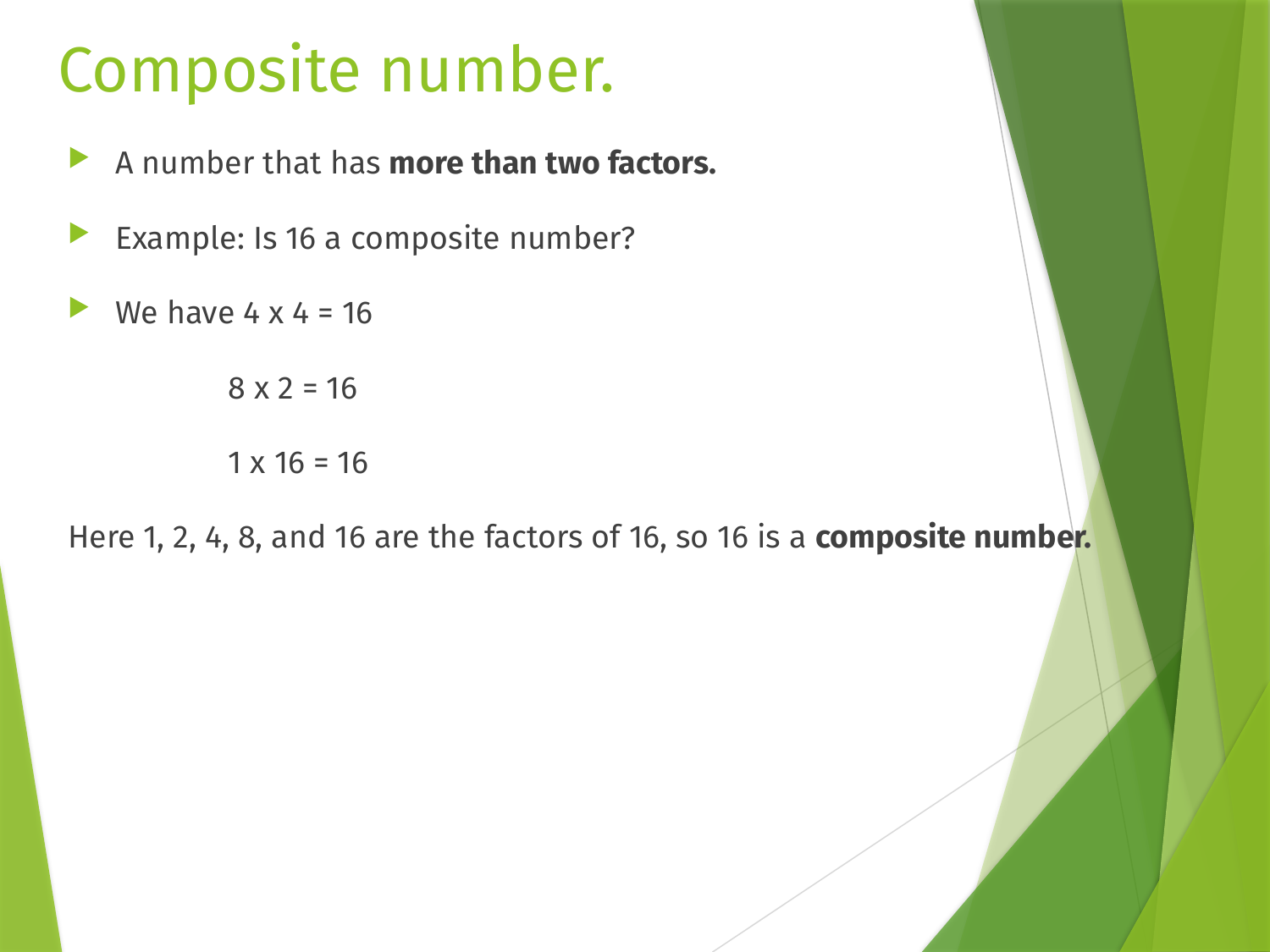

# Composite number.
A number that has more than two factors.
Example: Is 16 a composite number?
We have 4 x 4 = 16
                   8 x 2 = 16
                   1 x 16 = 16
Here 1, 2, 4, 8, and 16 are the factors of 16, so 16 is a composite number.